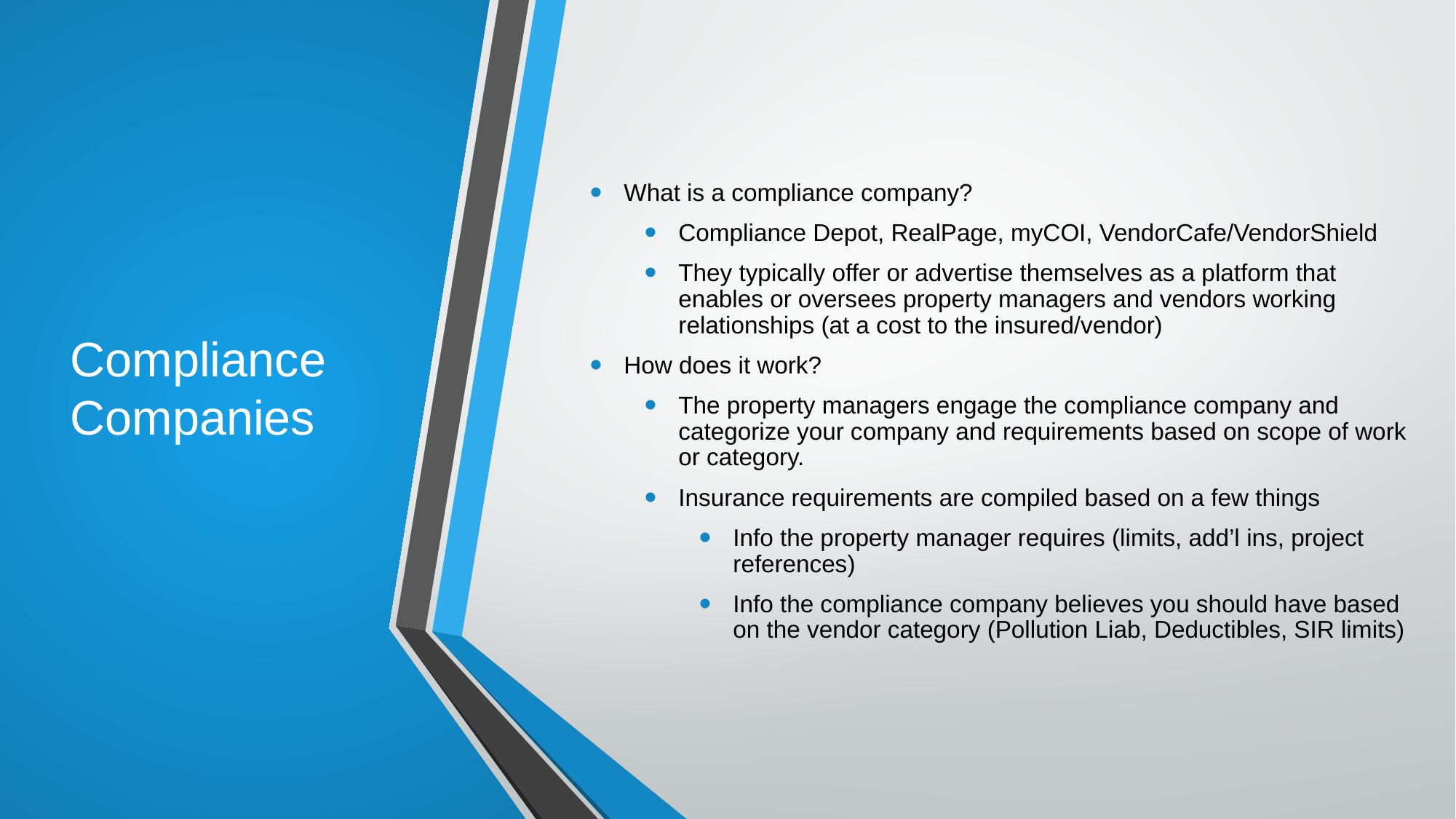

What is a compliance company?
Compliance Depot, RealPage, myCOI, VendorCafe/VendorShield
They typically offer or advertise themselves as a platform that enables or oversees property managers and vendors working relationships (at a cost to the insured/vendor)
How does it work?
The property managers engage the compliance company and categorize your company and requirements based on scope of work or category.
Insurance requirements are compiled based on a few things
Info the property manager requires (limits, add’l ins, project references)
Info the compliance company believes you should have based on the vendor category (Pollution Liab, Deductibles, SIR limits)
# Compliance Companies